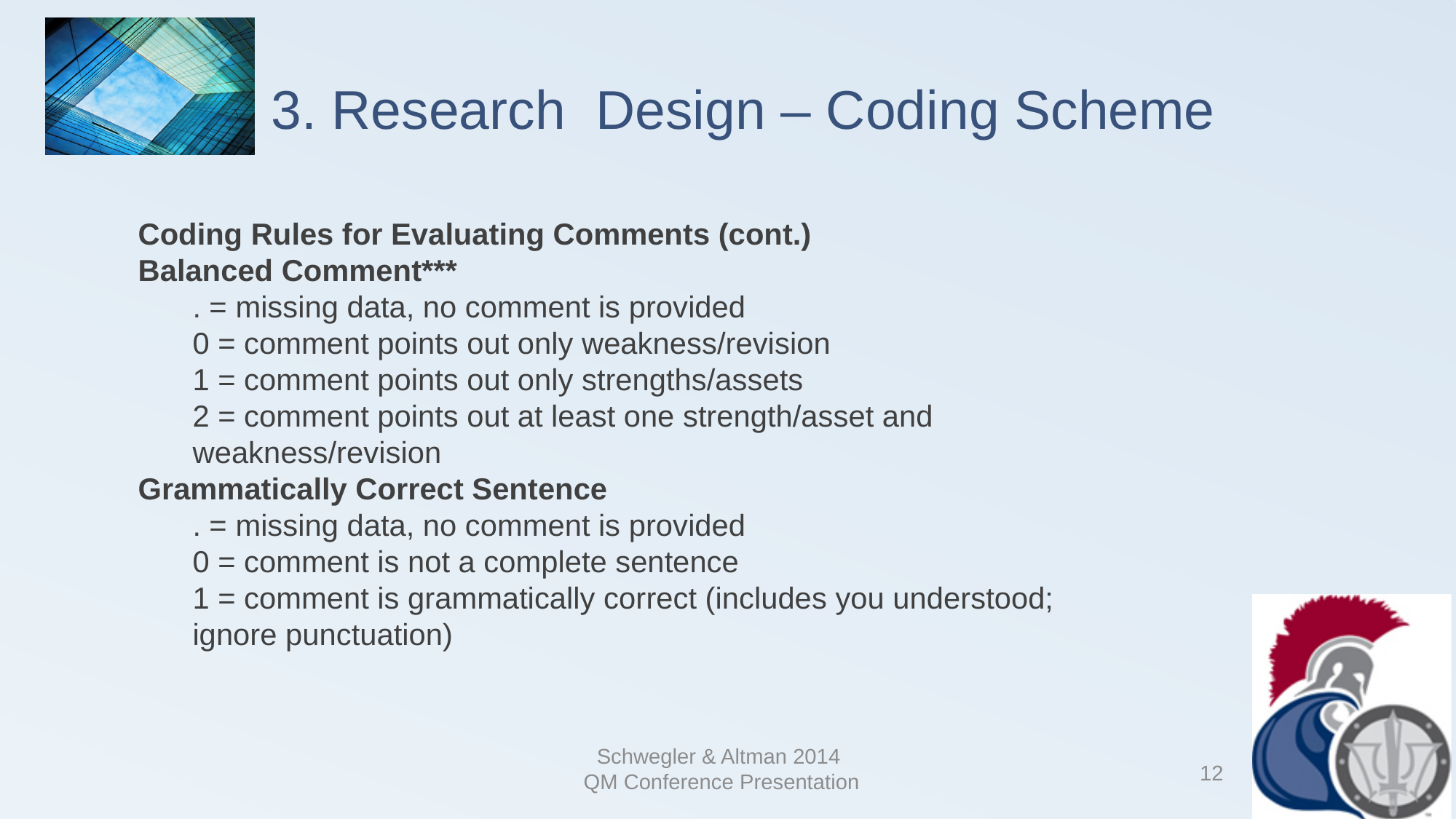

# 3. Research  Design – Coding Scheme

Coding Rules for Evaluating Comments (cont.)
Balanced Comment***
. = missing data, no comment is provided
0 = comment points out only weakness/revision
1 = comment points out only strengths/assets
2 = comment points out at least one strength/asset and weakness/revision
Grammatically Correct Sentence
. = missing data, no comment is provided
0 = comment is not a complete sentence
1 = comment is grammatically correct (includes you understood; ignore punctuation)
Schwegler & Altman 2014
QM Conference Presentation
12